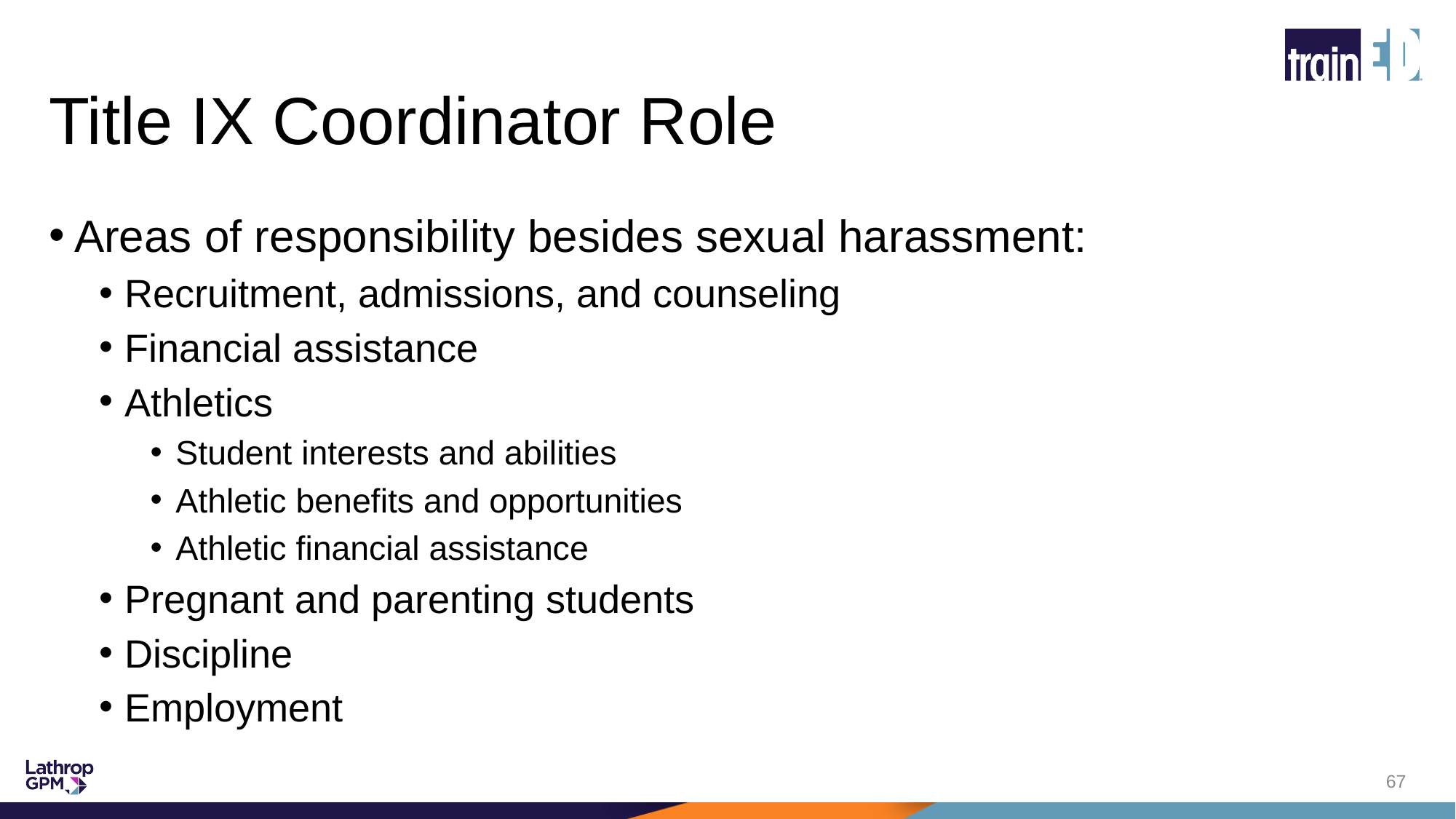

# Title IX Coordinator Role
Areas of responsibility besides sexual harassment:
Recruitment, admissions, and counseling
Financial assistance
Athletics
Student interests and abilities
Athletic benefits and opportunities
Athletic financial assistance
Pregnant and parenting students
Discipline
Employment

67